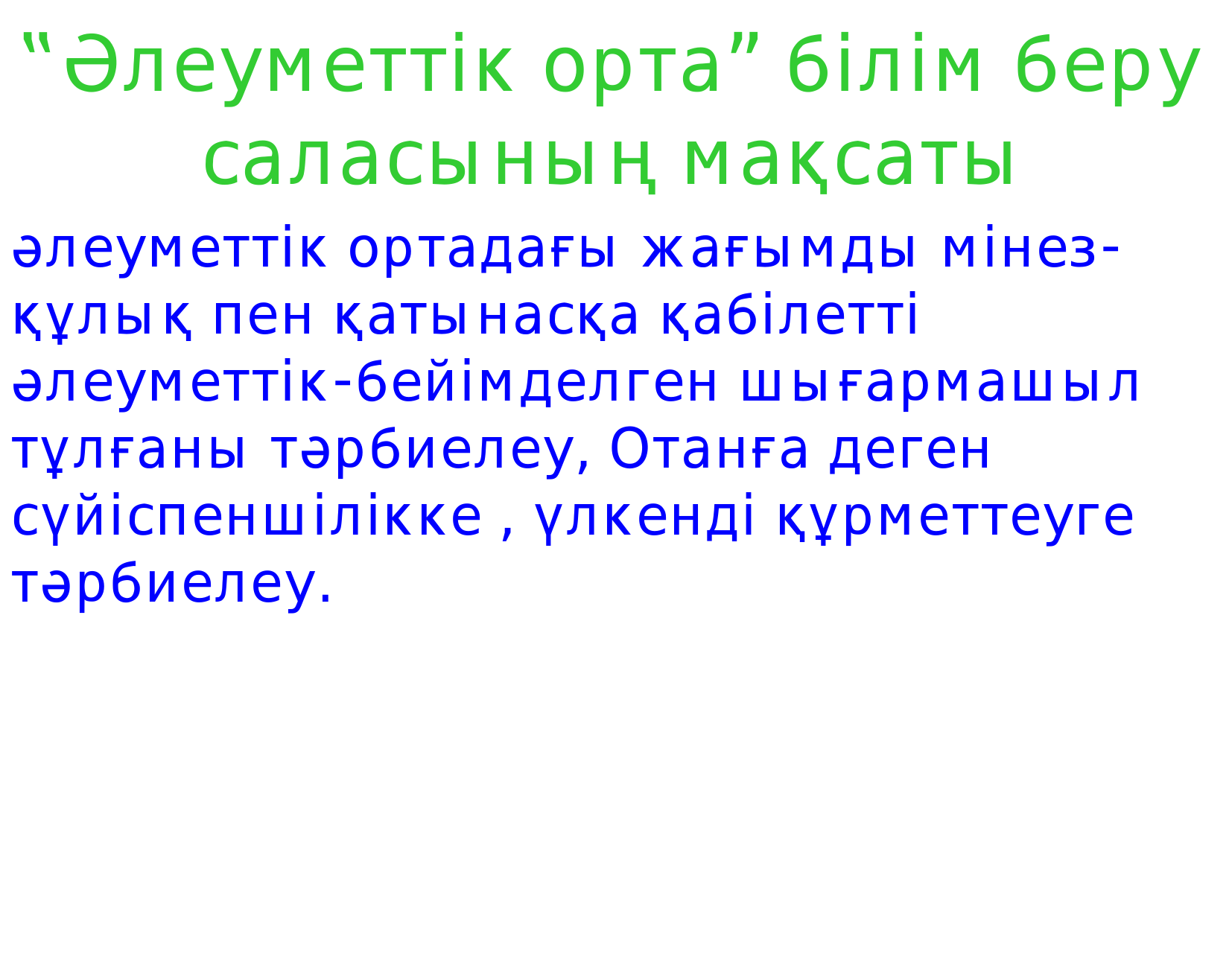

“Әлеуметтік орта” білім беру саласының мақсаты
әлеуметтік ортадағы жағымды мінез-құлық пен қатынасқа қабілетті әлеуметтік-бейімделген шығармашыл тұлғаны тәрбиелеу, Отанға деген сүйіспеншілікке , үлкенді құрметтеуге тәрбиелеу.